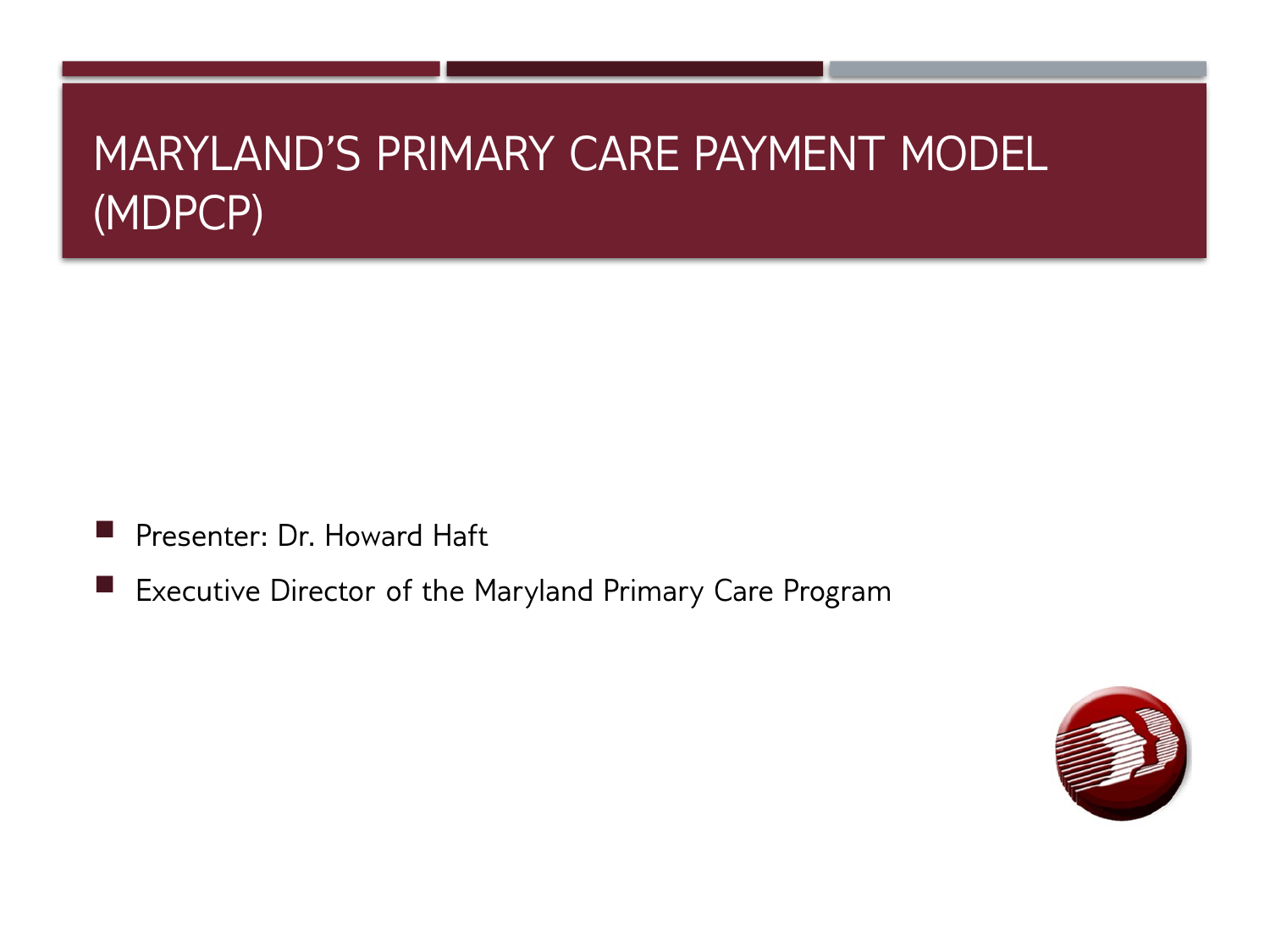

# Maryland’s Primary Care Payment Model (MDPCP)
Presenter: Dr. Howard Haft
Executive Director of the Maryland Primary Care Program